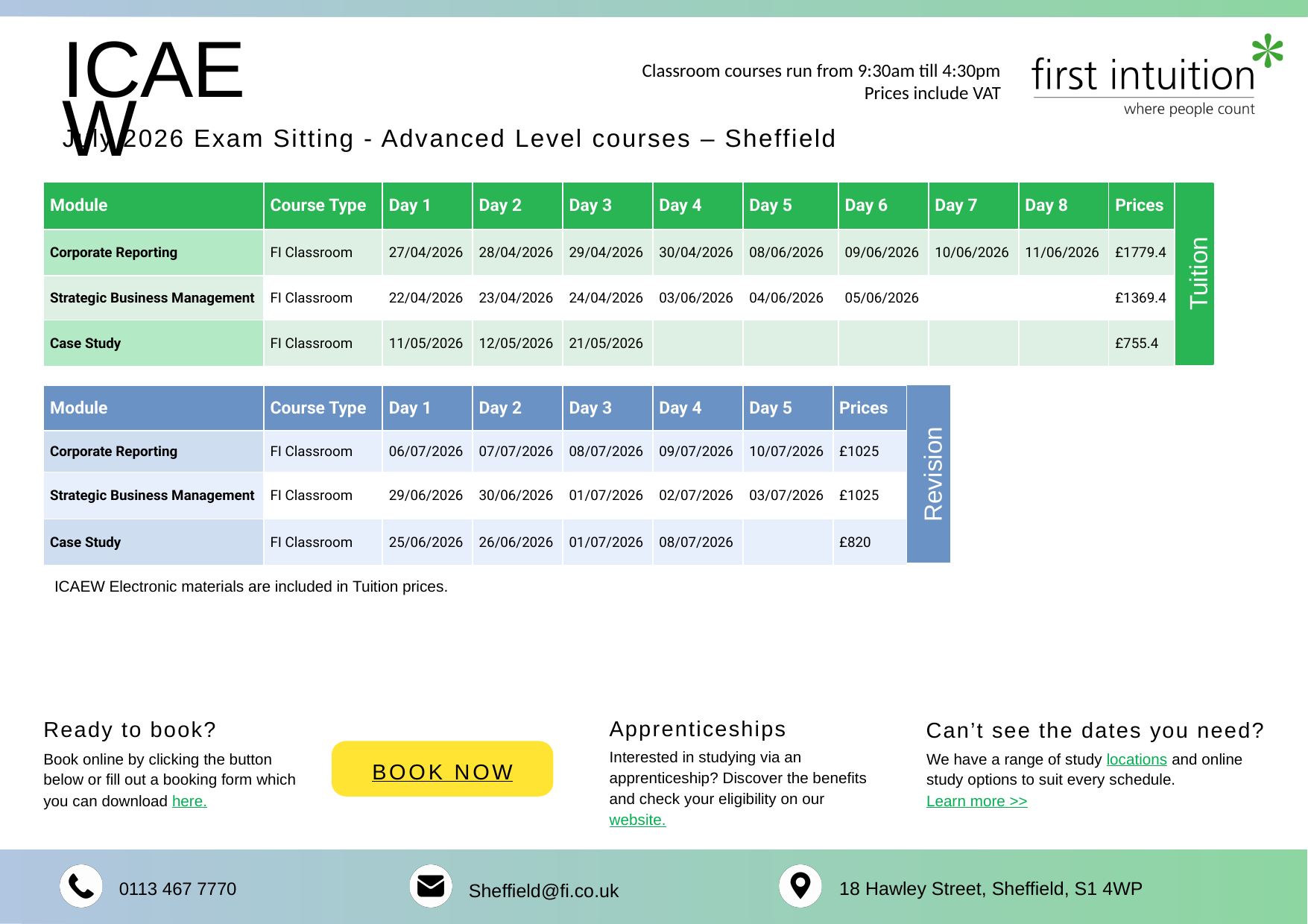

Classroom courses run from 9:30am till 4:30pm
Prices include VAT
ICAEW
July 2026 Exam Sitting - Advanced Level courses – Sheffield

Tuition
| Module | Course Type | Day 1 | Day 2 | Day 3 | Day 4 | Day 5 | Day 6 | Day 7 | Day 8 | Prices |
| --- | --- | --- | --- | --- | --- | --- | --- | --- | --- | --- |
| Corporate Reporting | FI Classroom | 27/04/2026 | 28/04/2026 | 29/04/2026 | 30/04/2026 | 08/06/2026 | 09/06/2026 | 10/06/2026 | 11/06/2026 | £1779.4 |
| Strategic Business Management | FI Classroom | 22/04/2026 | 23/04/2026 | 24/04/2026 | 03/06/2026 | 04/06/2026 | 05/06/2026 |  |  | £1369.4 |
| Case Study | FI Classroom | 11/05/2026 | 12/05/2026 | 21/05/2026 |  |  |  |  |  | £755.4 |

Revision
| Module | Course Type | Day 1 | Day 2 | Day 3 | Day 4 | Day 5 | Prices |
| --- | --- | --- | --- | --- | --- | --- | --- |
| Corporate Reporting | FI Classroom | 06/07/2026 | 07/07/2026 | 08/07/2026 | 09/07/2026 | 10/07/2026 | £1025 |
| Strategic Business Management | FI Classroom | 29/06/2026 | 30/06/2026 | 01/07/2026 | 02/07/2026 | 03/07/2026 | £1025 |
| Case Study | FI Classroom | 25/06/2026 | 26/06/2026 | 01/07/2026 | 08/07/2026 |  | £820 |
ICAEW Electronic materials are included in Tuition prices.
Apprenticeships
Ready to book?
Can’t see the dates you need?

BOOK NOW
Interested in studying via an apprenticeship? Discover the benefits and check your eligibility on our website.
Book online by clicking the button below or fill out a booking form which you can download here.
We have a range of study locations and online study options to suit every schedule.
Learn more >>

0113 467 7770
18 Hawley Street, Sheffield, S1 4WP
Sheffield@fi.co.uk